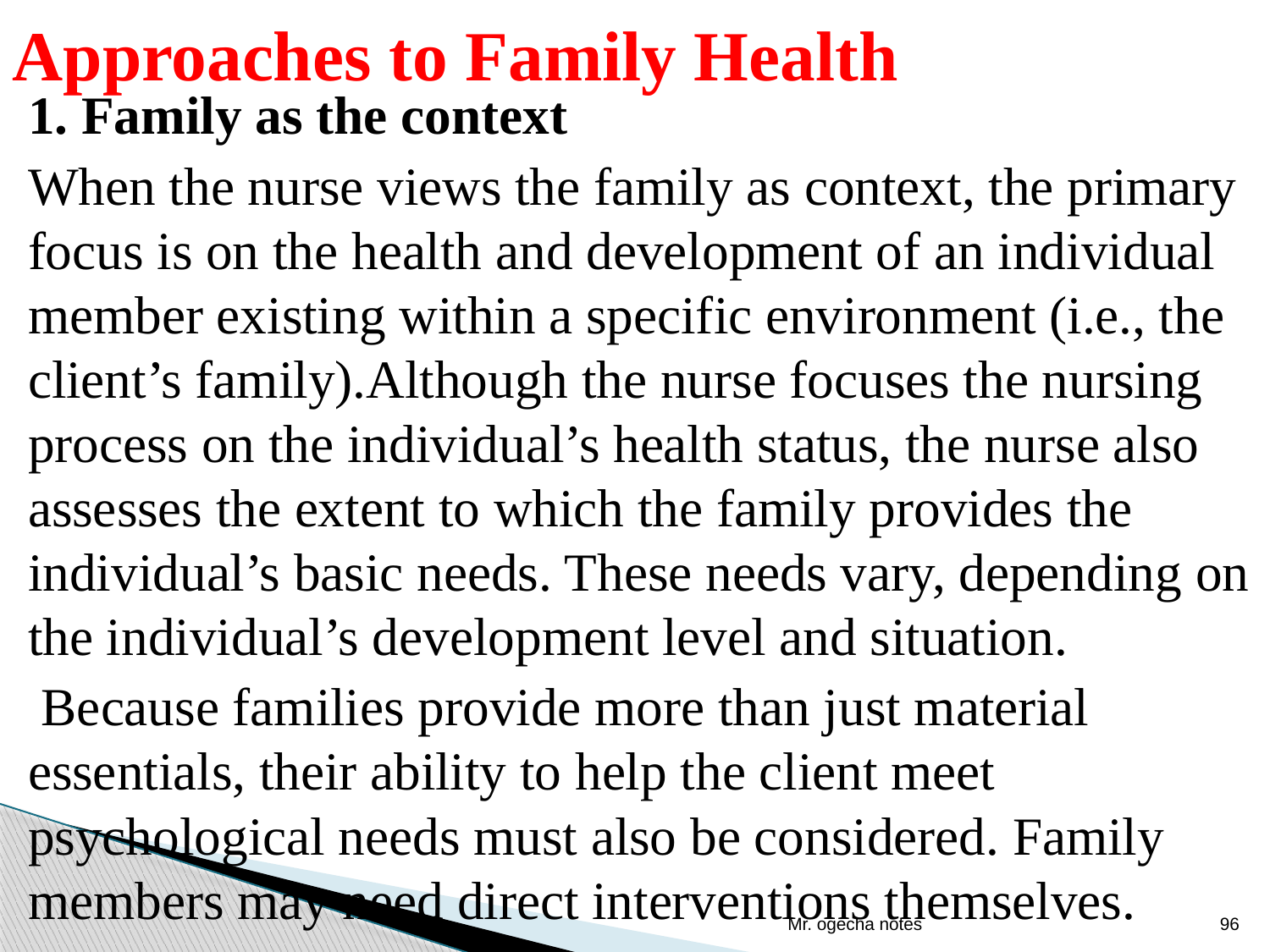

# Approaches to Family Health
1. Family as the context
When the nurse views the family as context, the primary focus is on the health and development of an individual member existing within a specific environment (i.e., the client’s family).Although the nurse focuses the nursing process on the individual’s health status, the nurse also assesses the extent to which the family provides the individual’s basic needs. These needs vary, depending on the individual’s development level and situation.
 Because families provide more than just material essentials, their ability to help the client meet psychological needs must also be considered. Family members may need direct interventions themselves.

Mr. ogecha notes
96